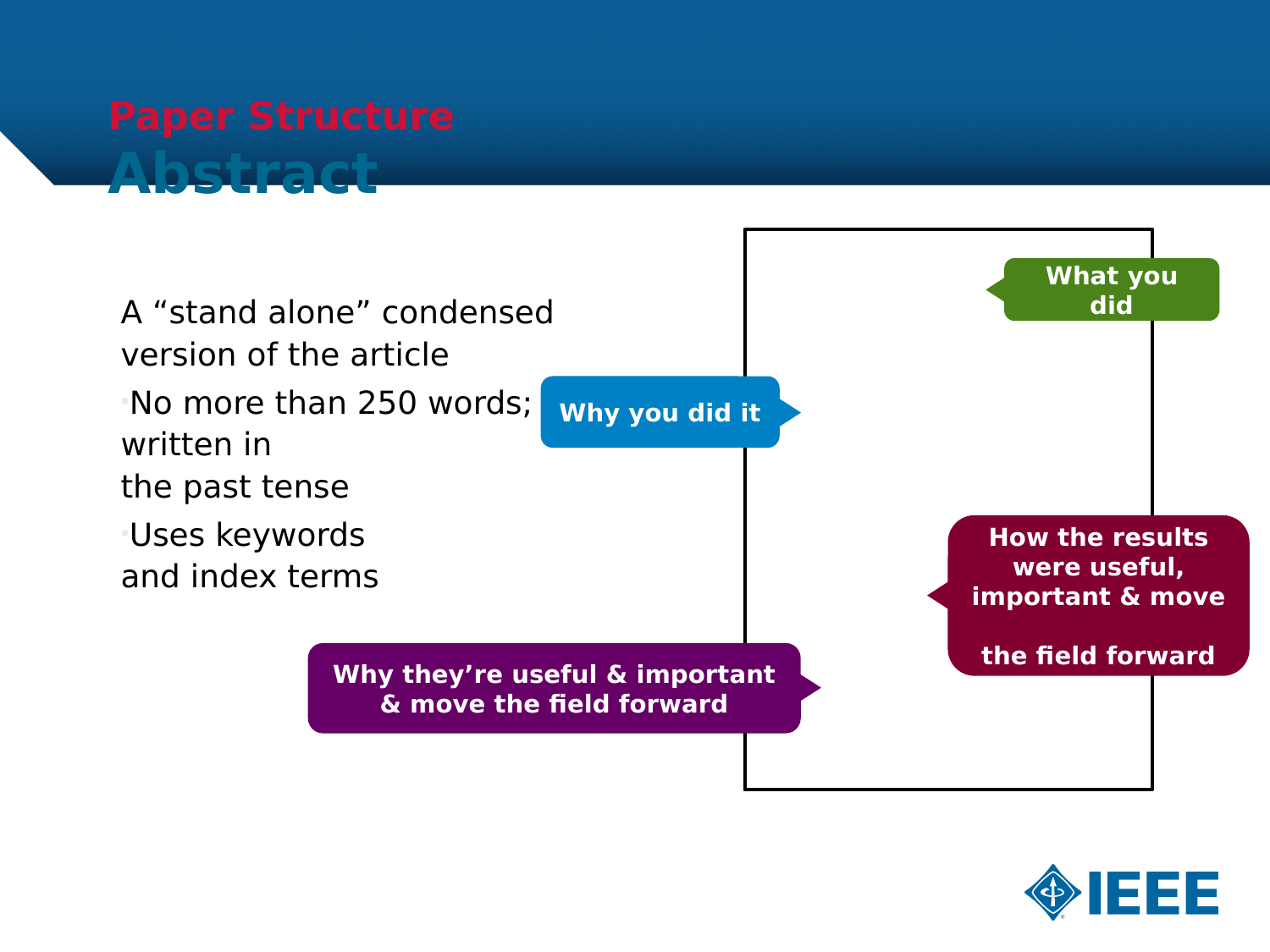

Paper Structure
Abstract

What you did

A “stand alone” condensed version of the article
No more than 250 words; written in
the past tense
Uses keywords
and index terms
Why you did it

How the results were useful, important & move
the field forward

Why they’re useful & important & move the field forward

Check my training dates on Twitter: @IEEE_elukacs